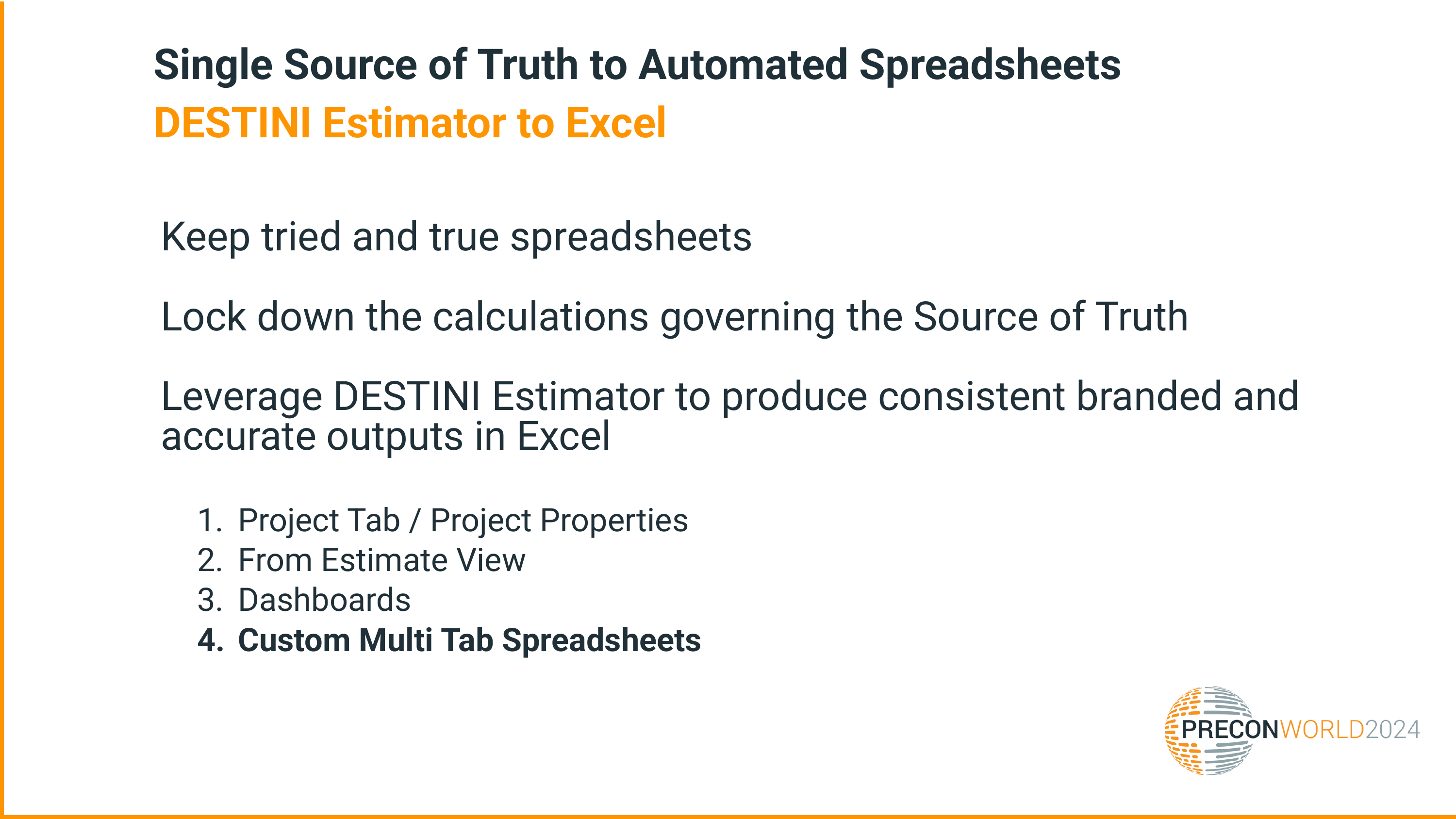

Single Source of Truth to Automated Spreadsheets

DESTINI Estimator to Excel
Keep tried and true spreadsheets

Lock down the calculations governing the Source of Truth

Leverage DESTINI Estimator to produce consistent branded and accurate outputs in Excel

Project Tab / Project Properties
From Estimate View
Dashboards
Custom Multi Tab Spreadsheets